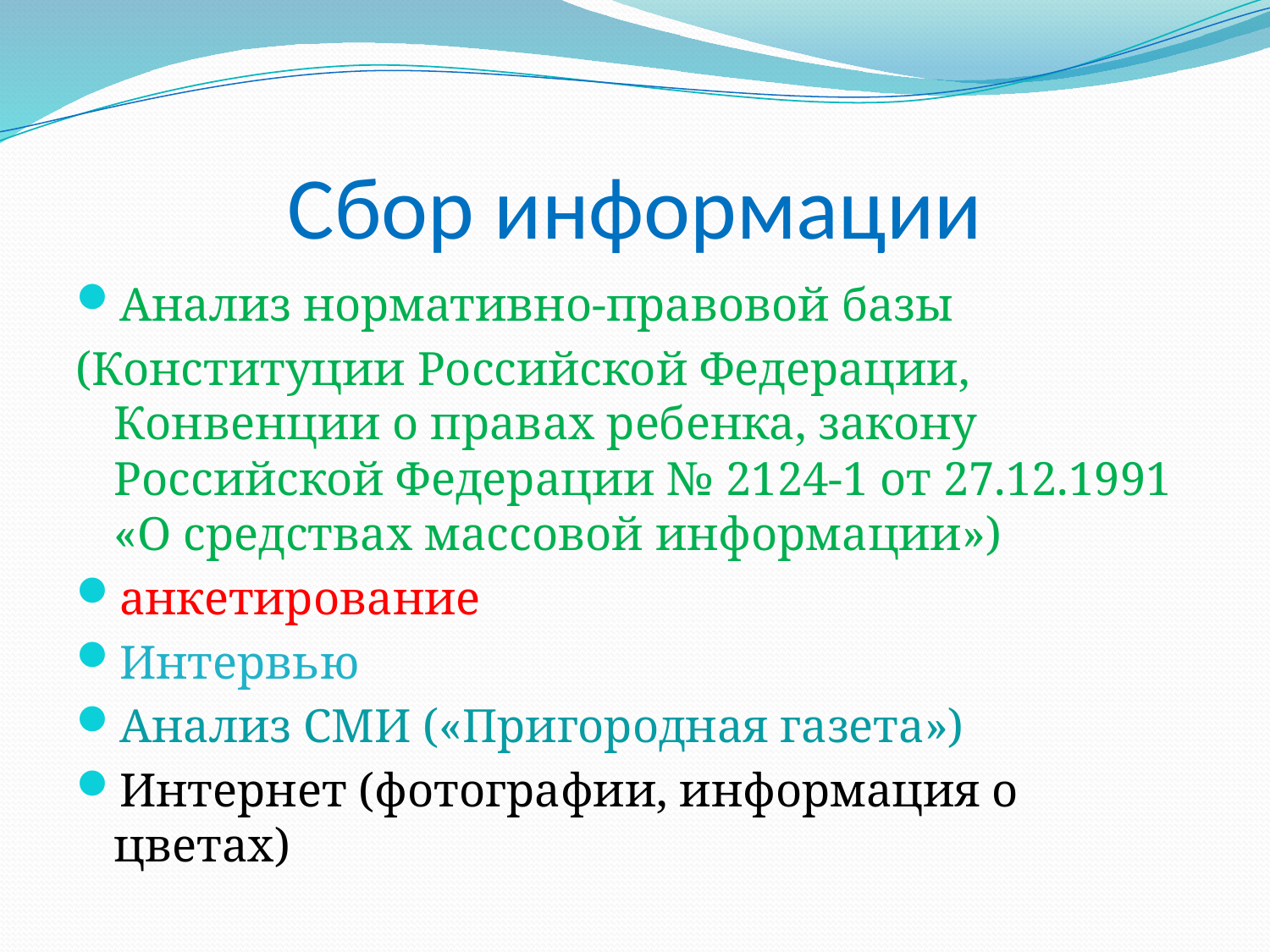

# Сбор информации
Анализ нормативно-правовой базы
(Конституции Российской Федерации, Конвенции о правах ребенка, закону Российской Федерации № 2124-1 от 27.12.1991 «О средствах массовой информации»)
анкетирование
Интервью
Анализ СМИ («Пригородная газета»)
Интернет (фотографии, информация о цветах)